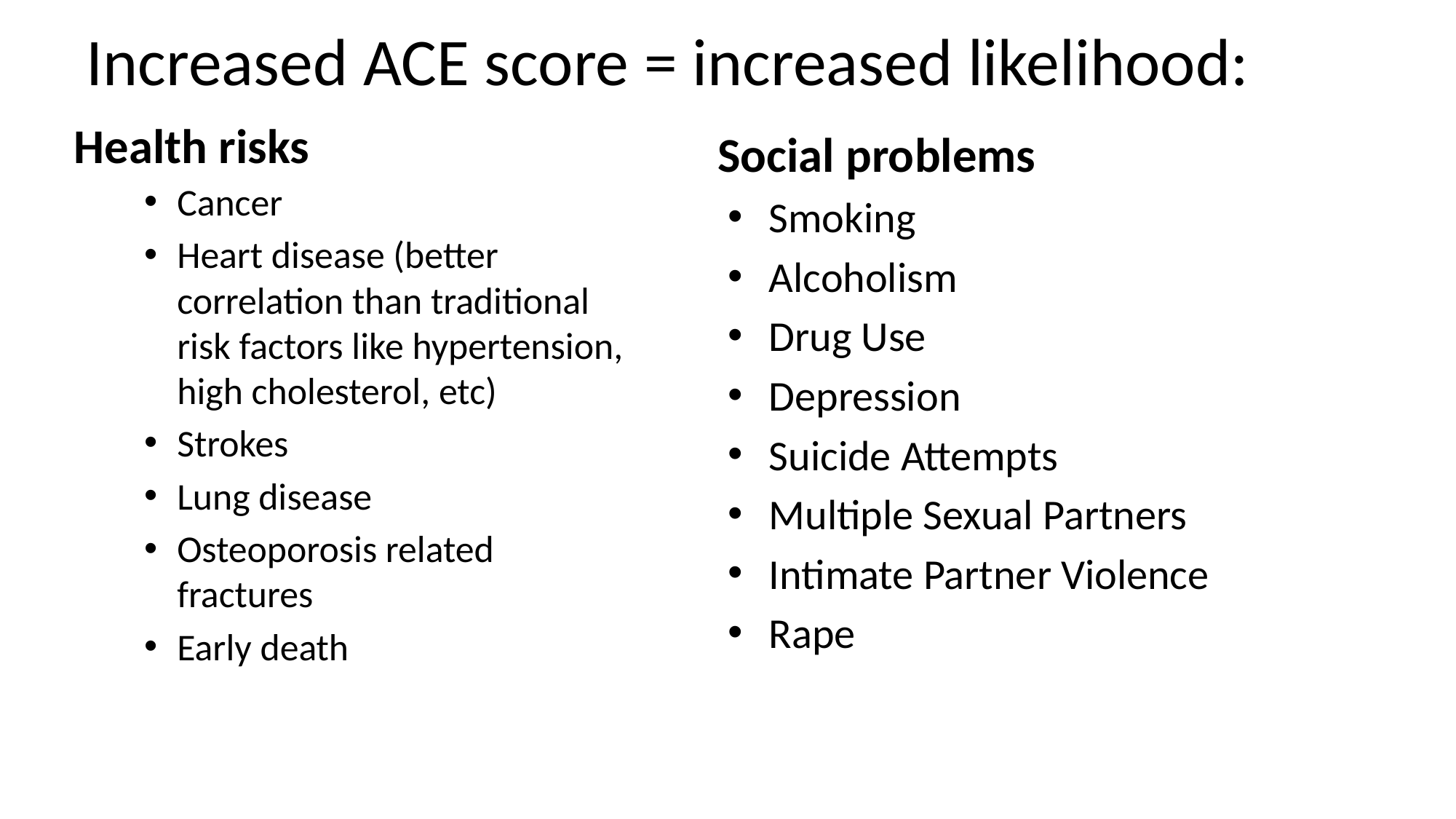

# Increased ACE score = increased likelihood:
Health risks
Social problems
Cancer
Heart disease (better correlation than traditional risk factors like hypertension, high cholesterol, etc)
Strokes
Lung disease
Osteoporosis related fractures
Early death

Smoking
Alcoholism
Drug Use
Depression
Suicide Attempts
Multiple Sexual Partners
Intimate Partner Violence
Rape